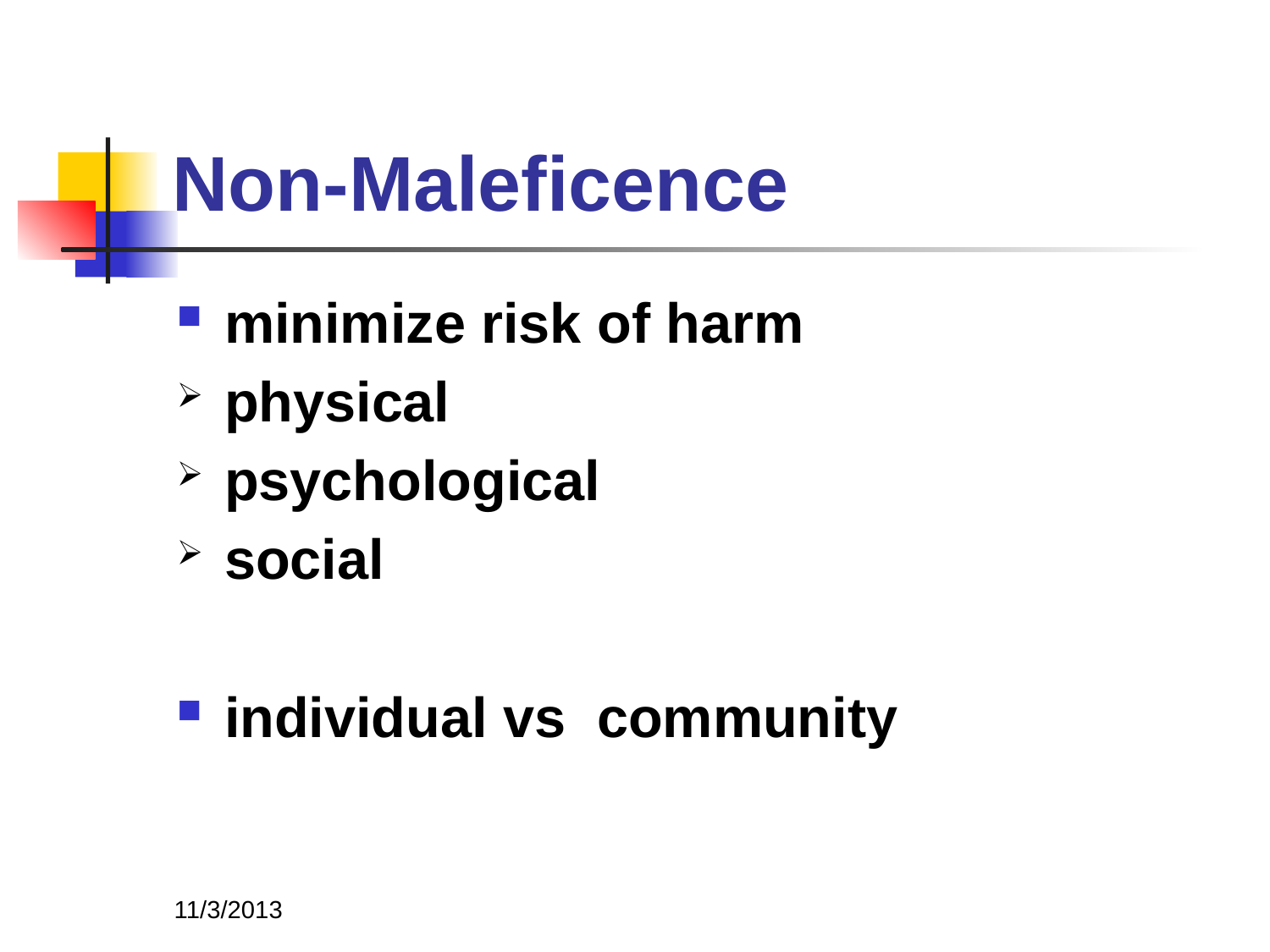

# Non-Maleficence
minimize risk of harm
physical
psychological
social

individual vs  community
11/3/2013